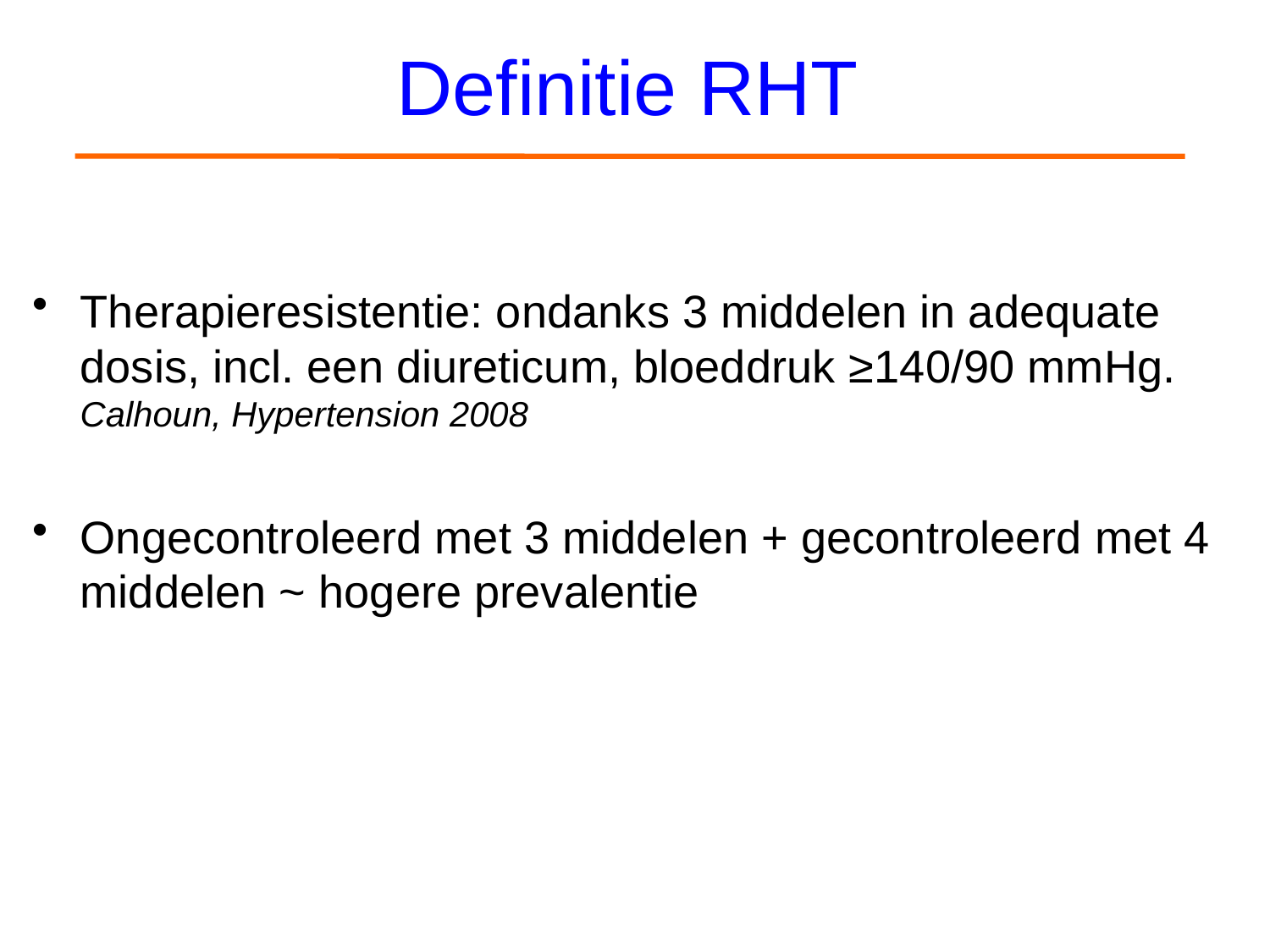

Definitie RHT

Therapieresistentie: ondanks 3 middelen in adequate dosis, incl. een diureticum, bloeddruk ≥140/90 mmHg. Calhoun, Hypertension 2008

Ongecontroleerd met 3 middelen + gecontroleerd met 4 middelen ~ hogere prevalentie